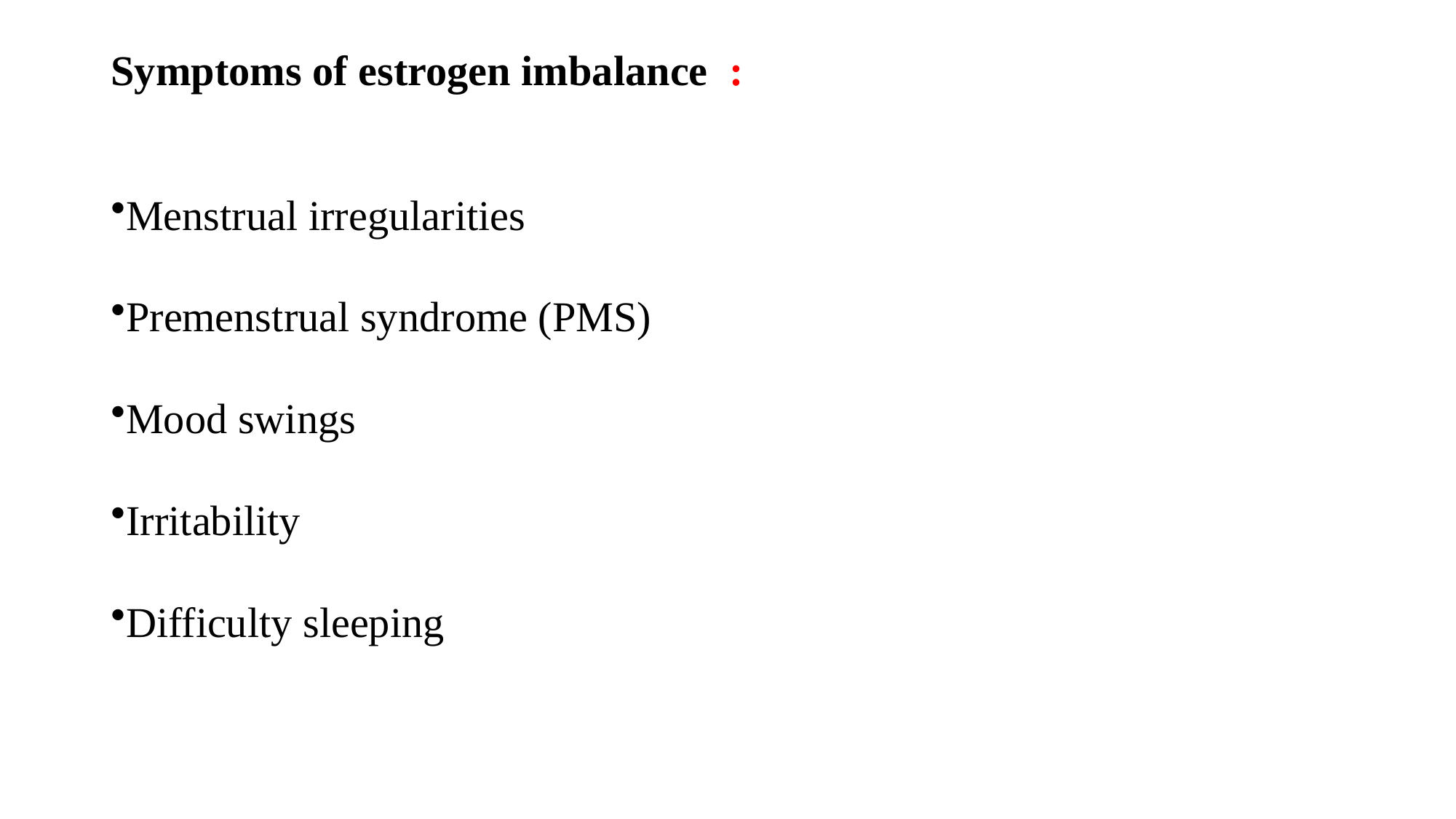

# Symptoms of estrogen imbalance  :

Menstrual irregularities
Premenstrual syndrome (PMS)
Mood swings
Irritability
Difficulty sleeping